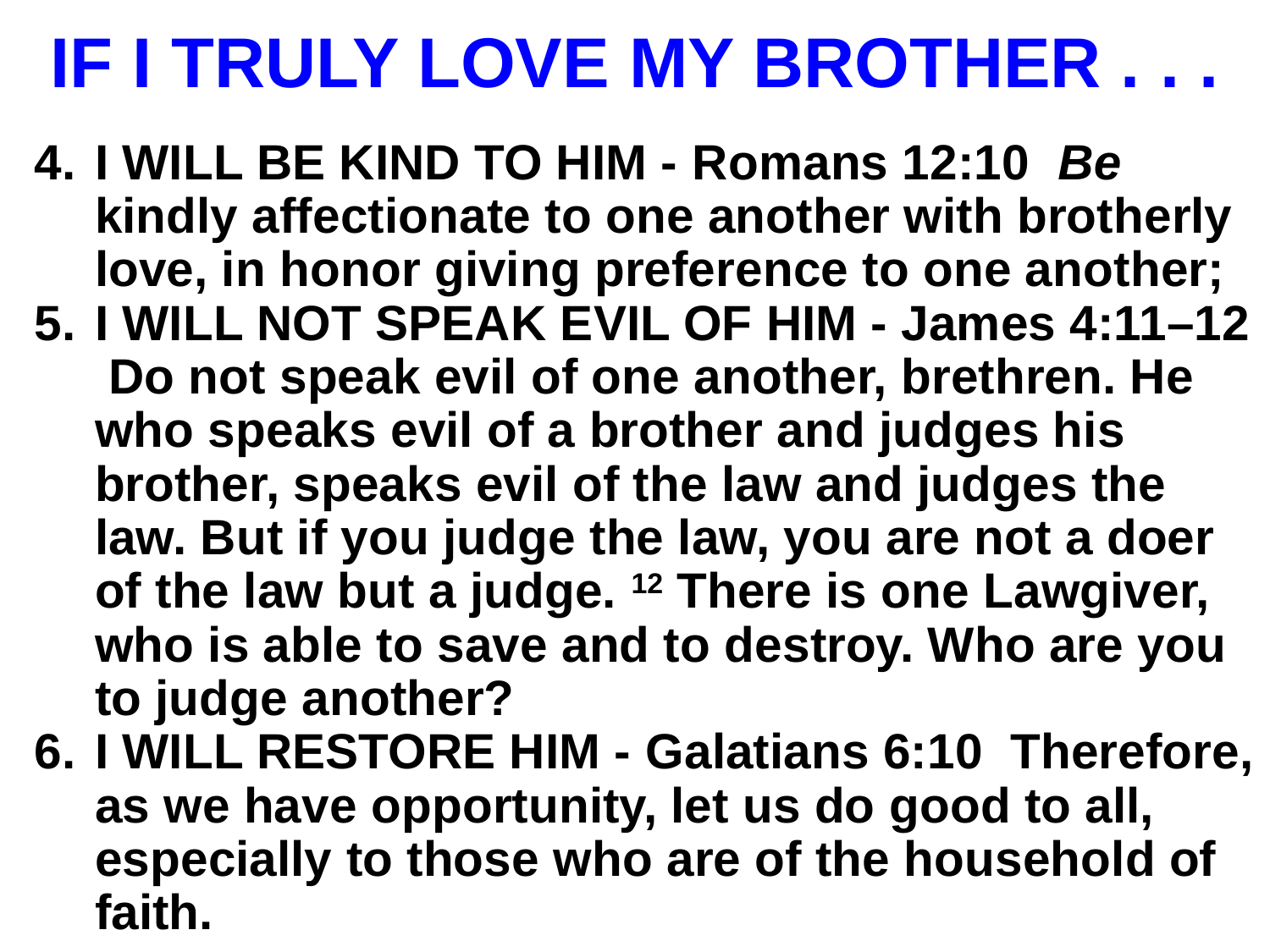

# IF I TRULY LOVE MY BROTHER . . .
I WILL BE KIND TO HIM - Romans 12:10  Be kindly affectionate to one another with brotherly love, in honor giving preference to one another;
I WILL NOT SPEAK EVIL OF HIM - James 4:11–12  Do not speak evil of one another, brethren. He who speaks evil of a brother and judges his brother, speaks evil of the law and judges the law. But if you judge the law, you are not a doer of the law but a judge. 12 There is one Lawgiver, who is able to save and to destroy. Who are you to judge another?
I WILL RESTORE HIM - Galatians 6:10  Therefore, as we have opportunity, let us do good to all, especially to those who are of the household of faith.